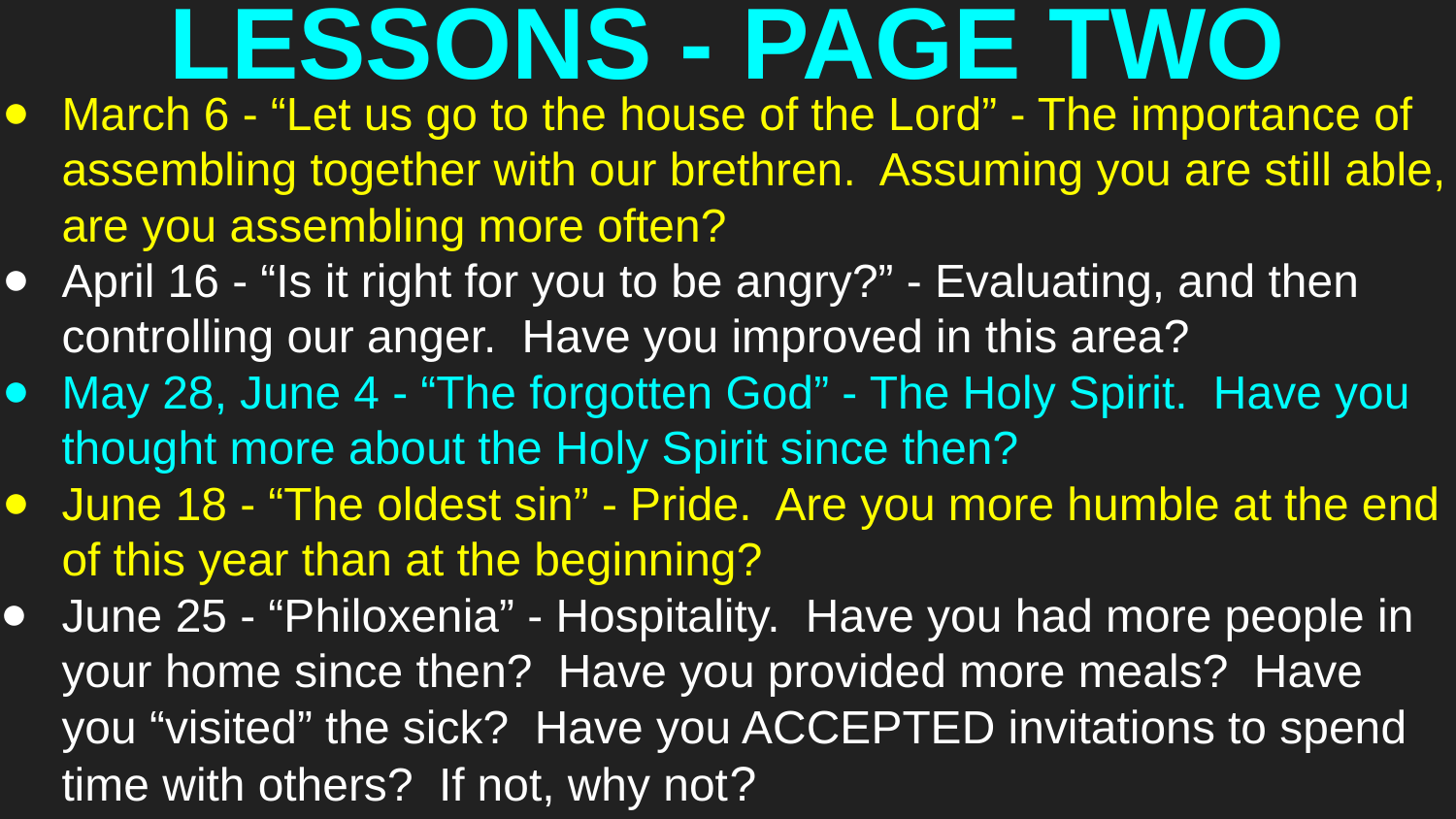

# LESSONS - PAGE TWO
March 6 - “Let us go to the house of the Lord” - The importance of assembling together with our brethren.  Assuming you are still able, are you assembling more often?
April 16 - “Is it right for you to be angry?” - Evaluating, and then controlling our anger.  Have you improved in this area?
May 28, June 4 - “The forgotten God” - The Holy Spirit.  Have you thought more about the Holy Spirit since then?
June 18 - “The oldest sin” - Pride.  Are you more humble at the end of this year than at the beginning?
June 25 - “Philoxenia” - Hospitality.  Have you had more people in your home since then?  Have you provided more meals?  Have you “visited” the sick?  Have you ACCEPTED invitations to spend time with others?  If not, why not?